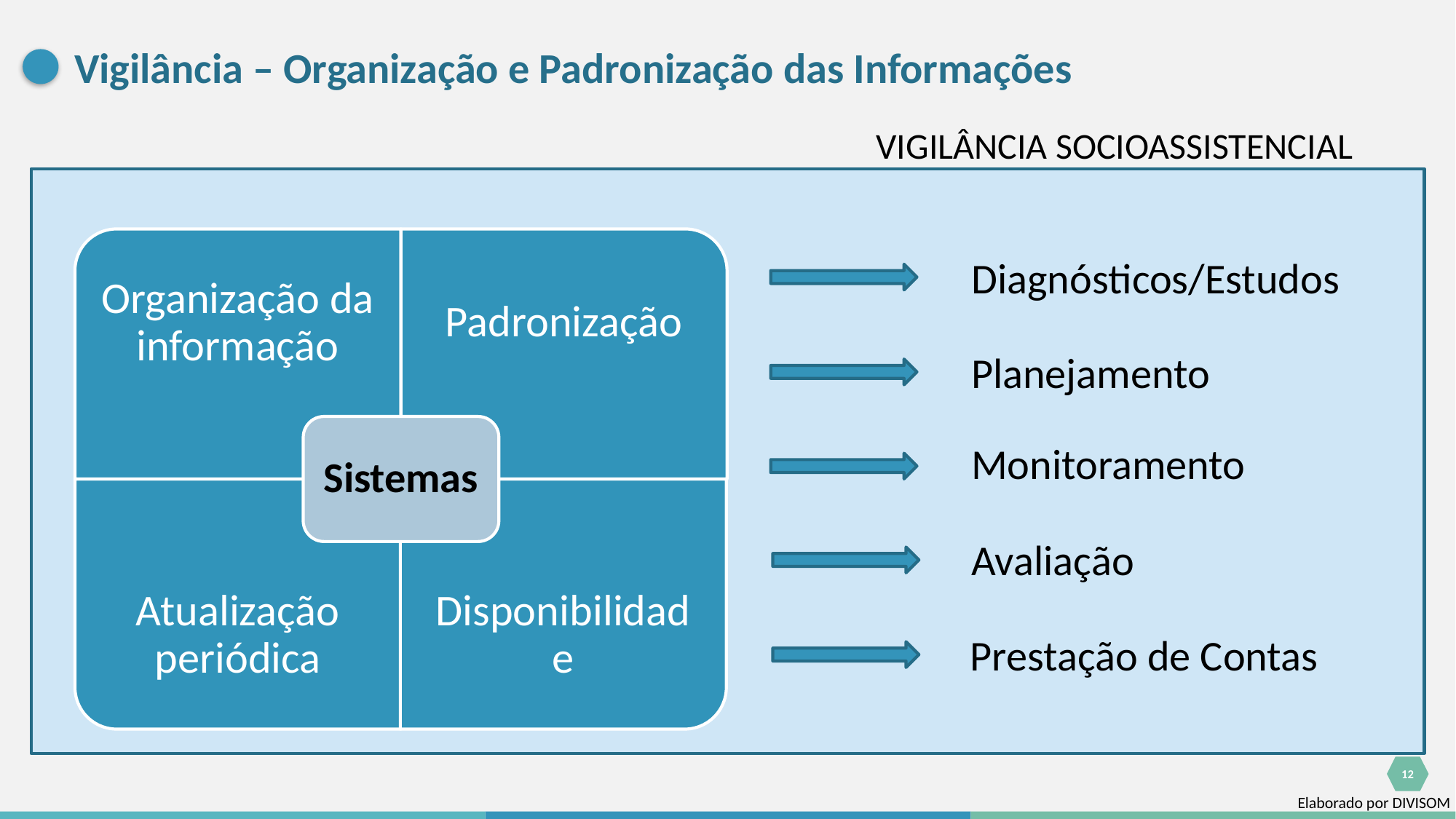

# Vigilância – Organização e Padronização das Informações
VIGILÂNCIA SOCIOASSISTENCIAL

Padronização

Organização da informação

Sistemas

Atualização periódica
Disponibilidade
Diagnósticos/Estudos

Planejamento

Monitoramento

Avaliação

Prestação de Contas

Elaborado por DIVISOM